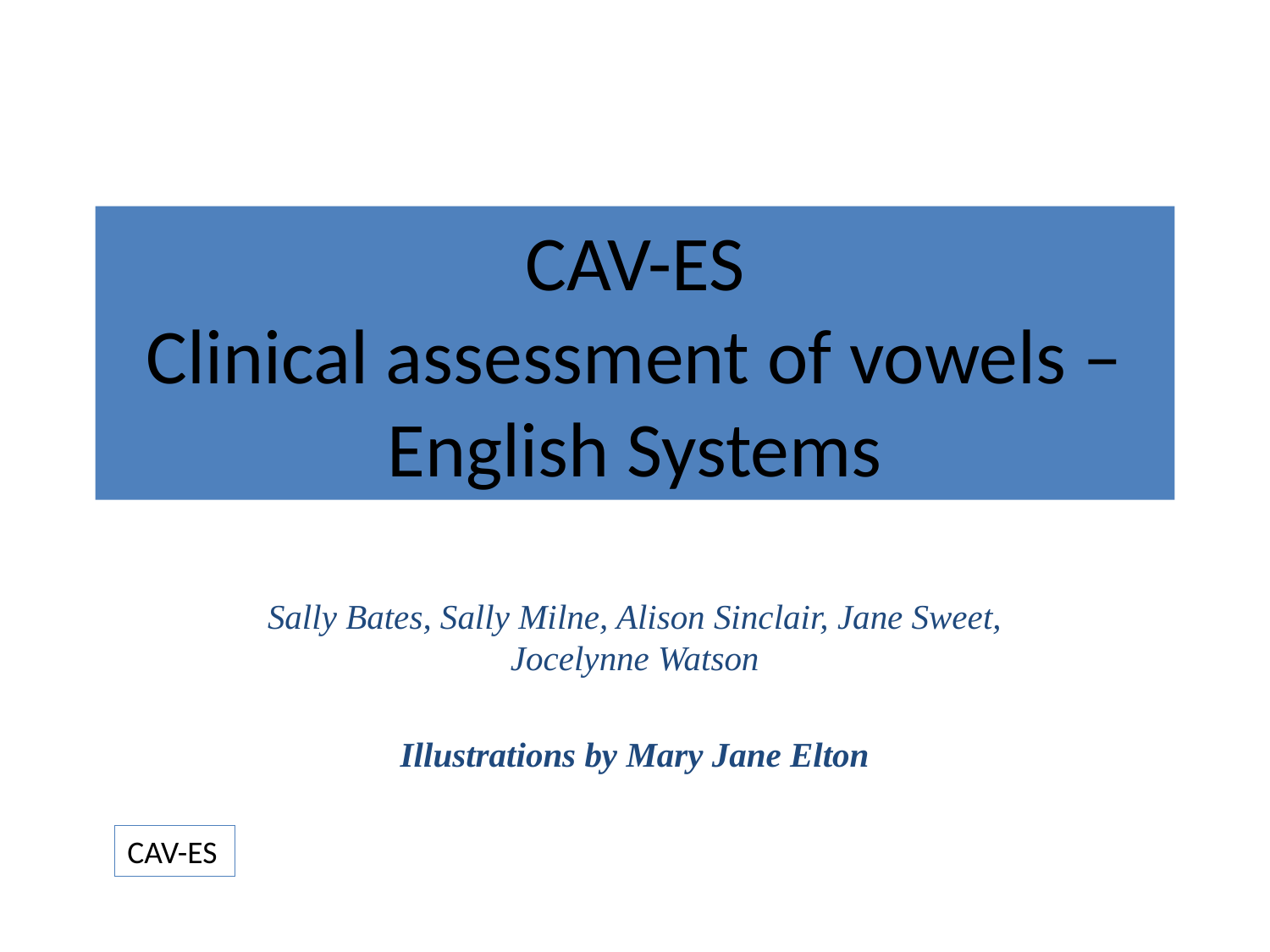

# CAV-ES Clinical assessment of vowels – English Systems

Sally Bates, Sally Milne, Alison Sinclair, Jane Sweet, Jocelynne Watson

Illustrations by Mary Jane Elton
CAV-ES